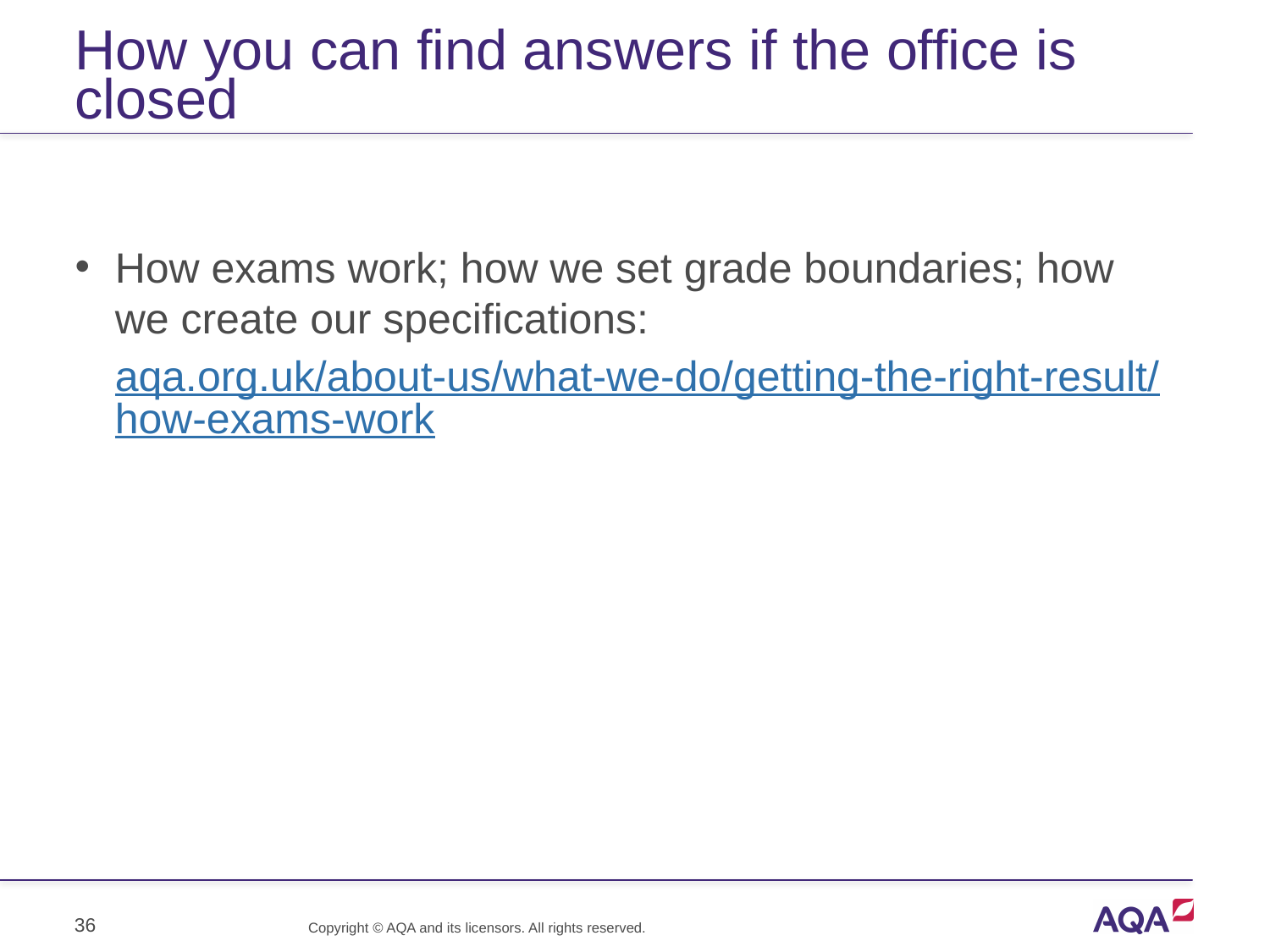

# How you can find answers if the office is closed
How exams work; how we set grade boundaries; how we create our specifications:
aqa.org.uk/about-us/what-we-do/getting-the-right-result/how-exams-work

36
Copyright © AQA and its licensors. All rights reserved.